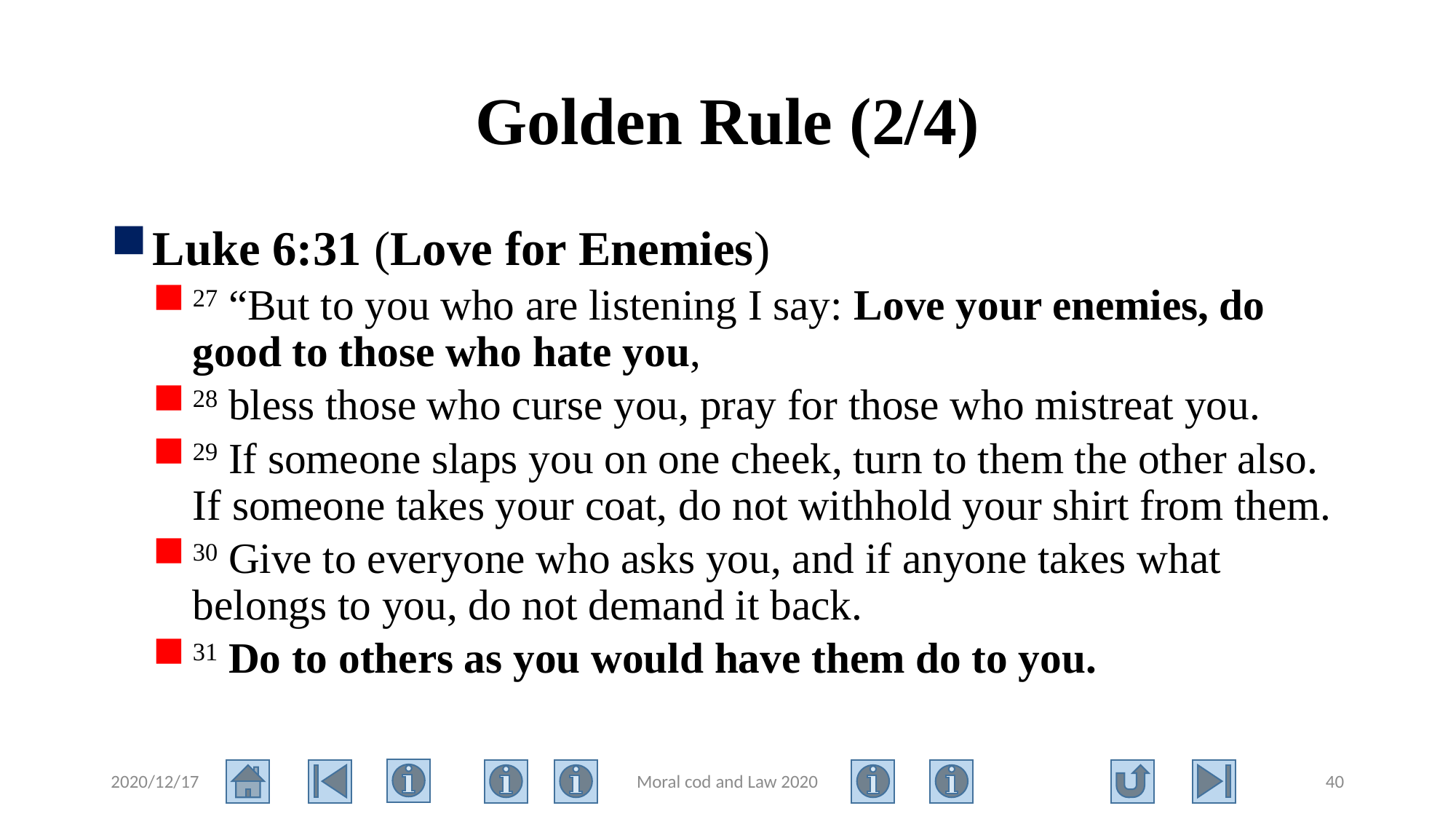

# Golden Rule (2/4)
Luke 6:31 (Love for Enemies)
27 “But to you who are listening I say: Love your enemies, do good to those who hate you,
28 bless those who curse you, pray for those who mistreat you.
29 If someone slaps you on one cheek, turn to them the other also. If someone takes your coat, do not withhold your shirt from them.
30 Give to everyone who asks you, and if anyone takes what belongs to you, do not demand it back.
31 Do to others as you would have them do to you.
2020/12/17
Moral cod and Law 2020
40